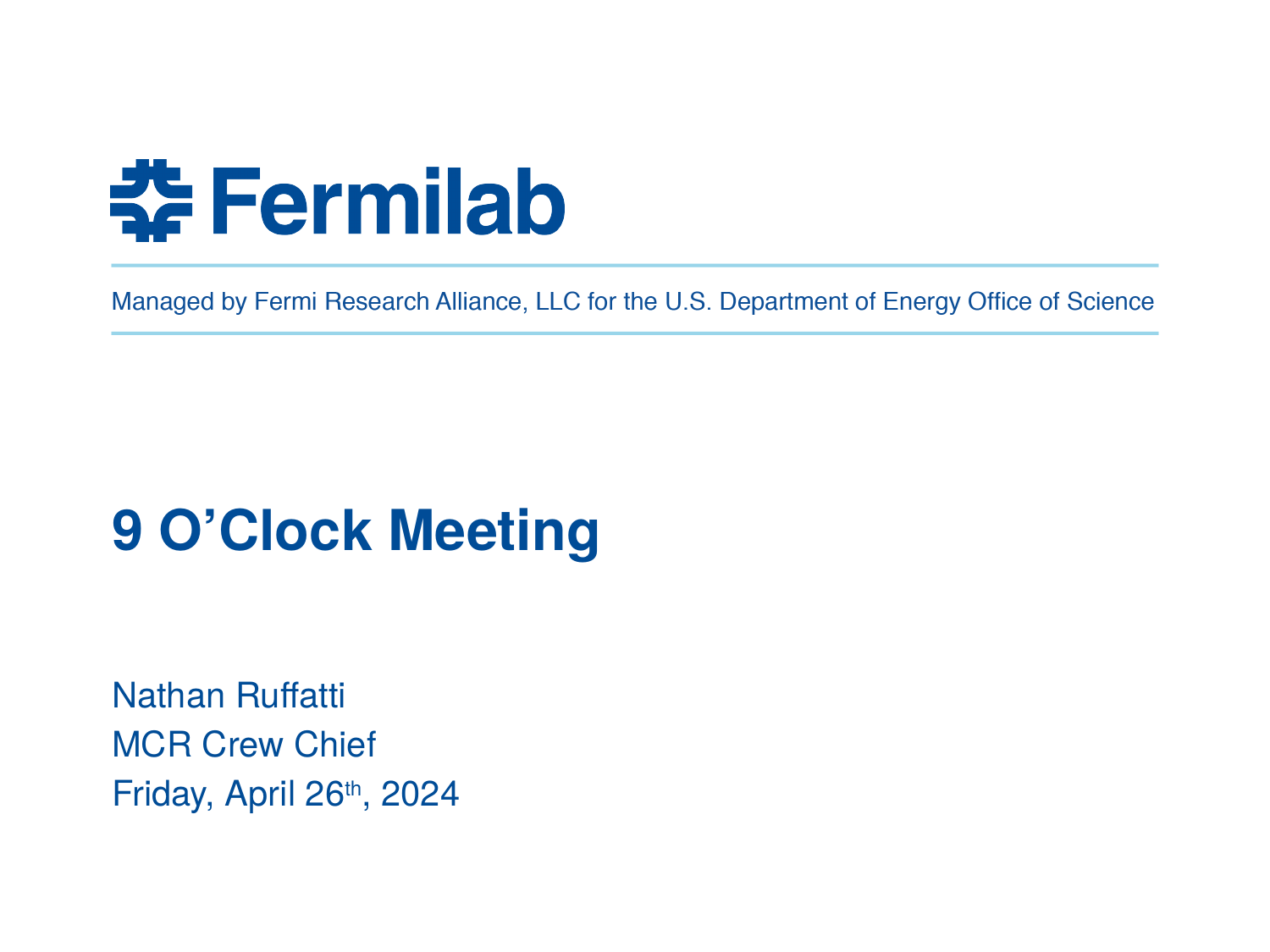

# 9 O’Clock Meeting
Nathan Ruffatti
MCR Crew Chief
Friday, April 26th, 2024